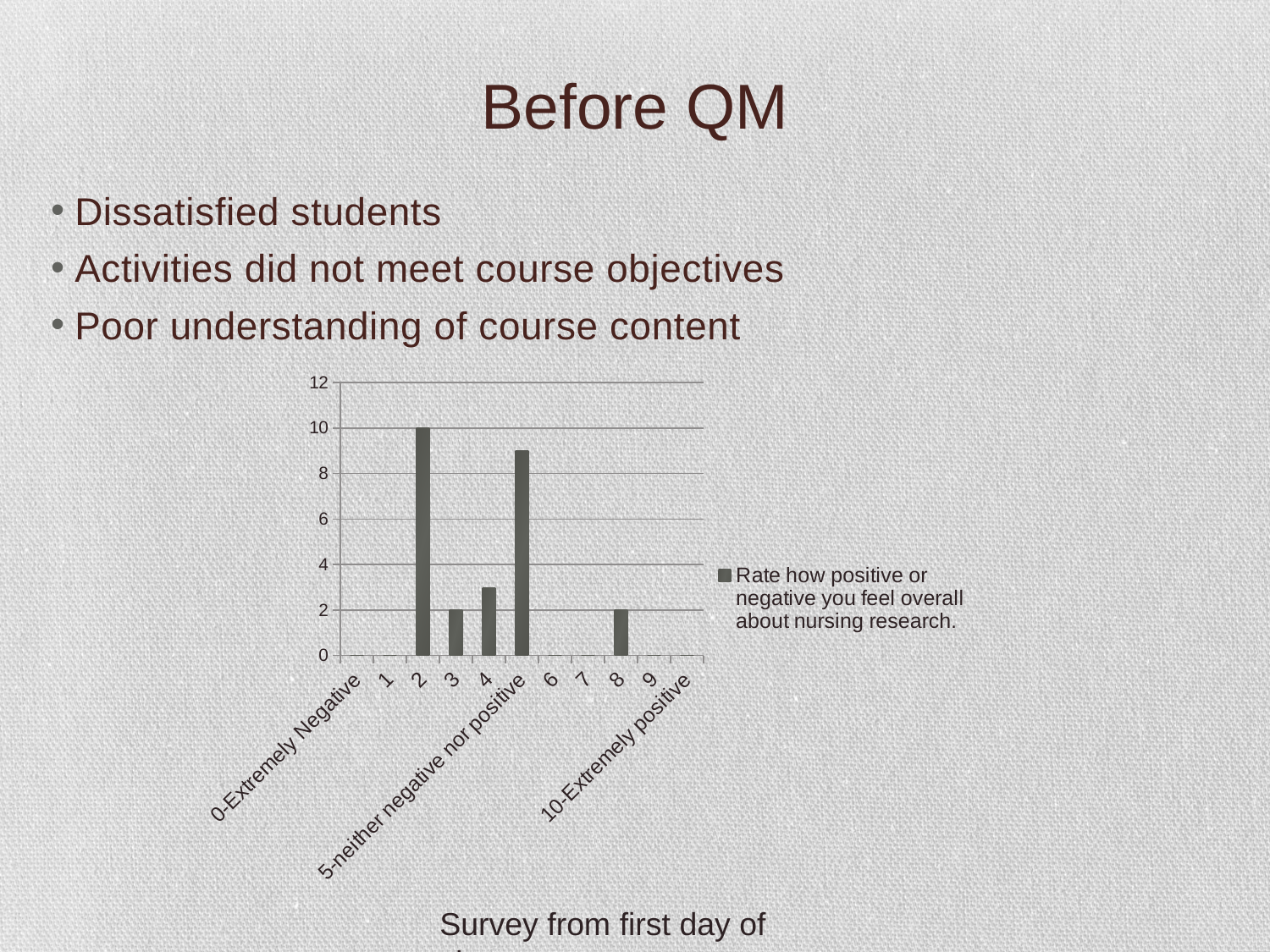

# Before QM
Dissatisfied students
Activities did not meet course objectives
Poor understanding of course content

### Chart

| Category |  |
|---|---|
| 0-Extremely Negative | 0.0 |
| 1 | 0.0 |
| 2 | 10.0 |
| 3 | 2.0 |
| 4 | 3.0 |
| 5-neither negative nor positive | 9.0 |
| 6 | 0.0 |
| 7 | 0.0 |
| 8 | 2.0 |
| 9 | 0.0 |
| 10-Extremely positive | 0.0 |
Survey from first day of class